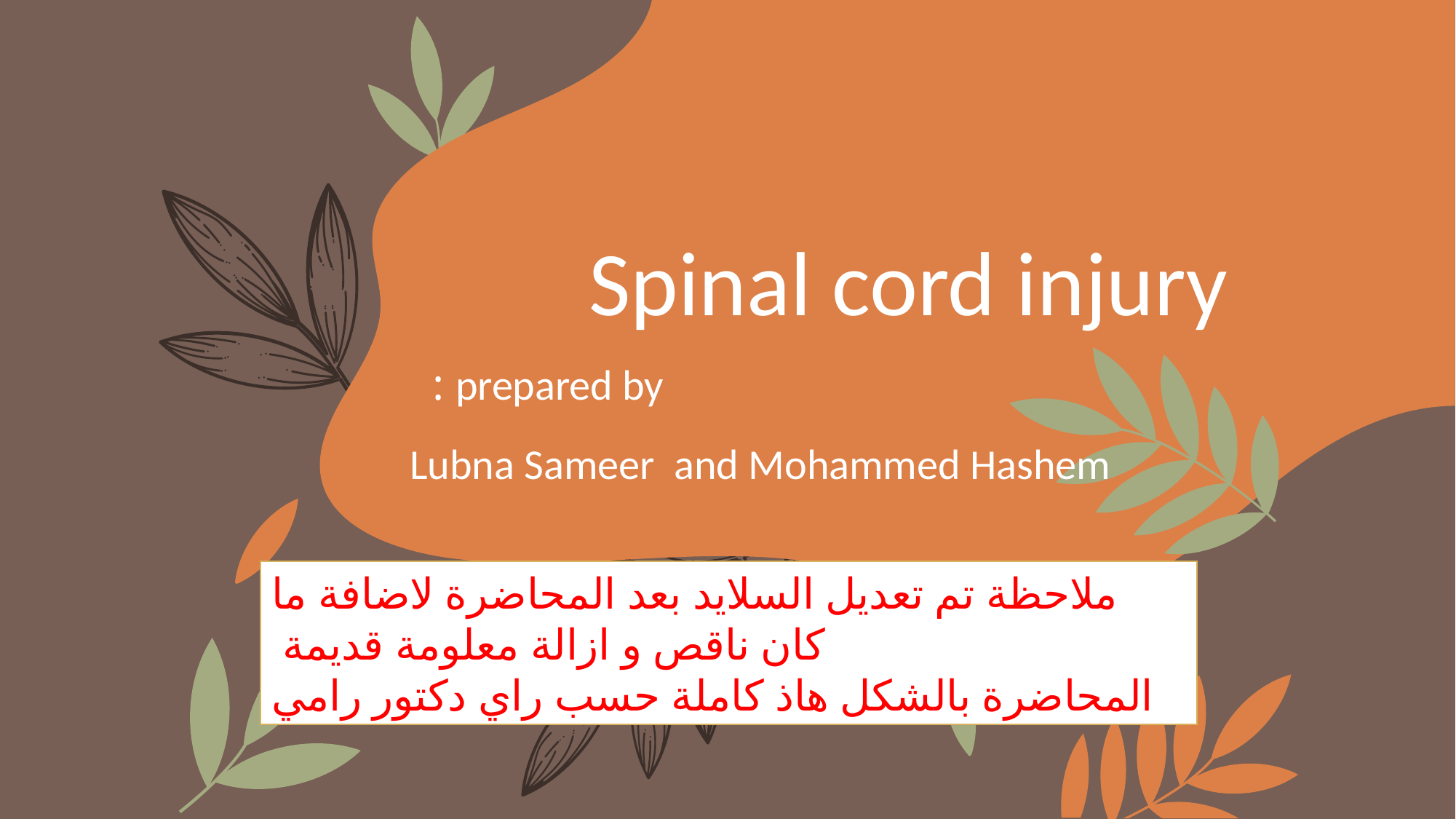

# Spinal cord injury
prepared by :
Lubna Sameer  and Mohammed Hashem

ملاحظة تم تعديل السلايد بعد المحاضرة لاضافة ما كان ناقص و ازالة معلومة قديمة
المحاضرة بالشكل هاذ كاملة حسب راي دكتور رامي